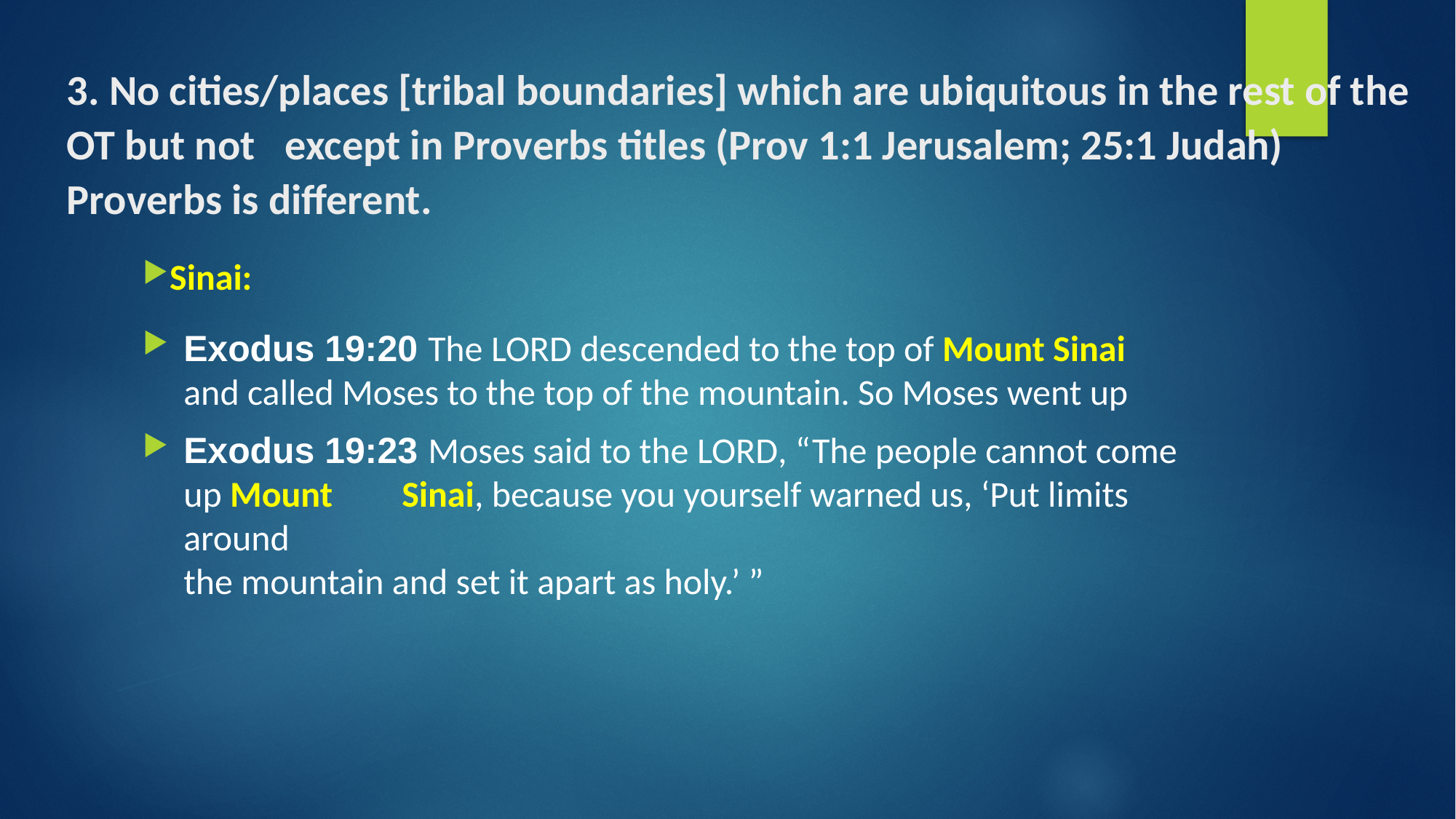

# 3. No cities/places [tribal boundaries] which are ubiquitous in the rest of the OT but not 	except in Proverbs titles (Prov 1:1 Jerusalem; 25:1 Judah) Proverbs is different.
Sinai:
Exodus 19:20 The Lord descended to the top of Mount Sinai and called Moses to the top of the mountain. So Moses went up
Exodus 19:23 Moses said to the Lord, “The people cannot come up Mount	Sinai, because you yourself warned us, ‘Put limits around
the mountain and set it apart as holy.’ ”